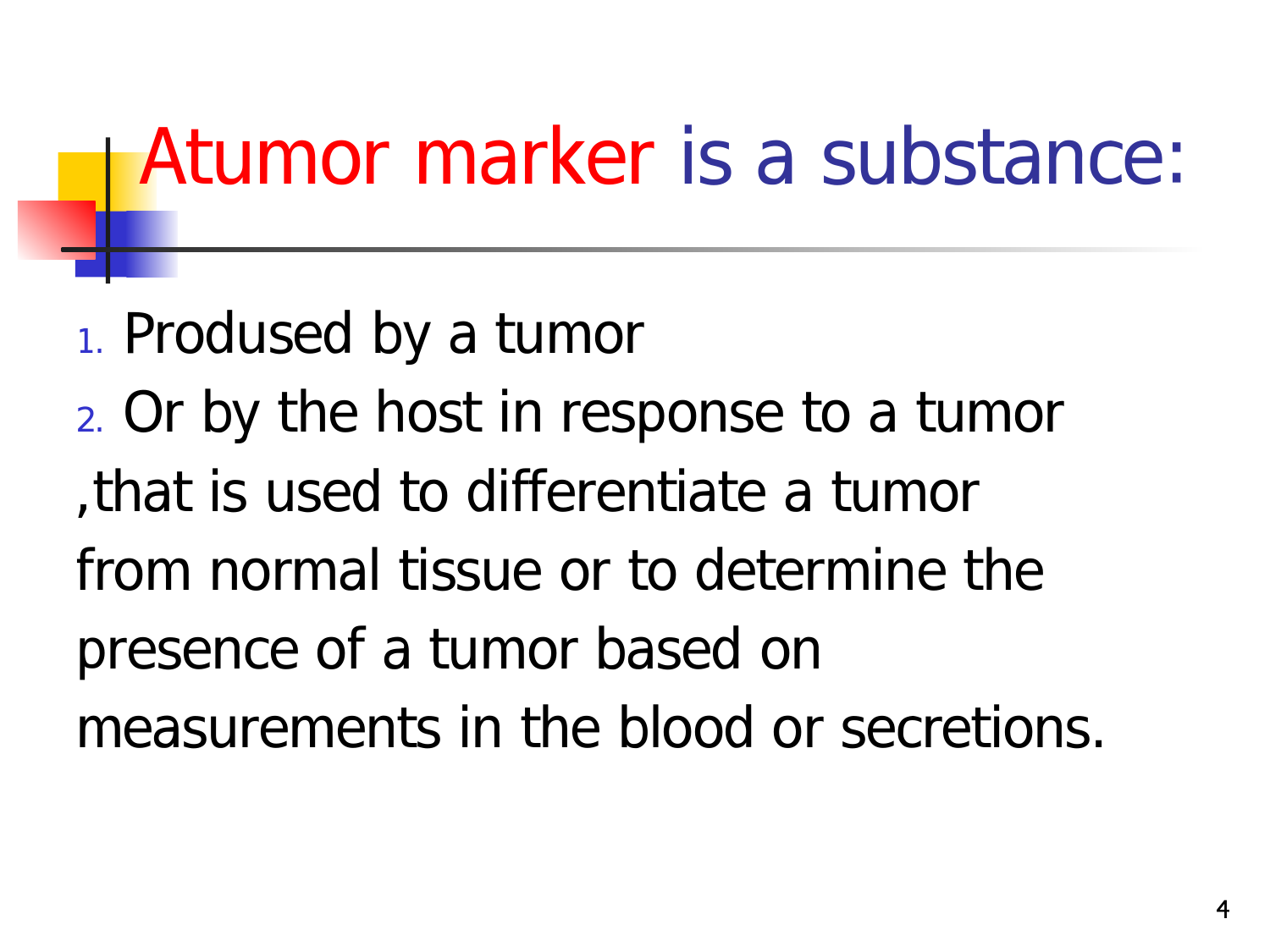

Atumor marker is a substance:

Prodused by a tumor
Or by the host in response to a tumor
,that is used to differentiate a tumor
from normal tissue or to determine the
presence of a tumor based on
measurements in the blood or secretions.
4